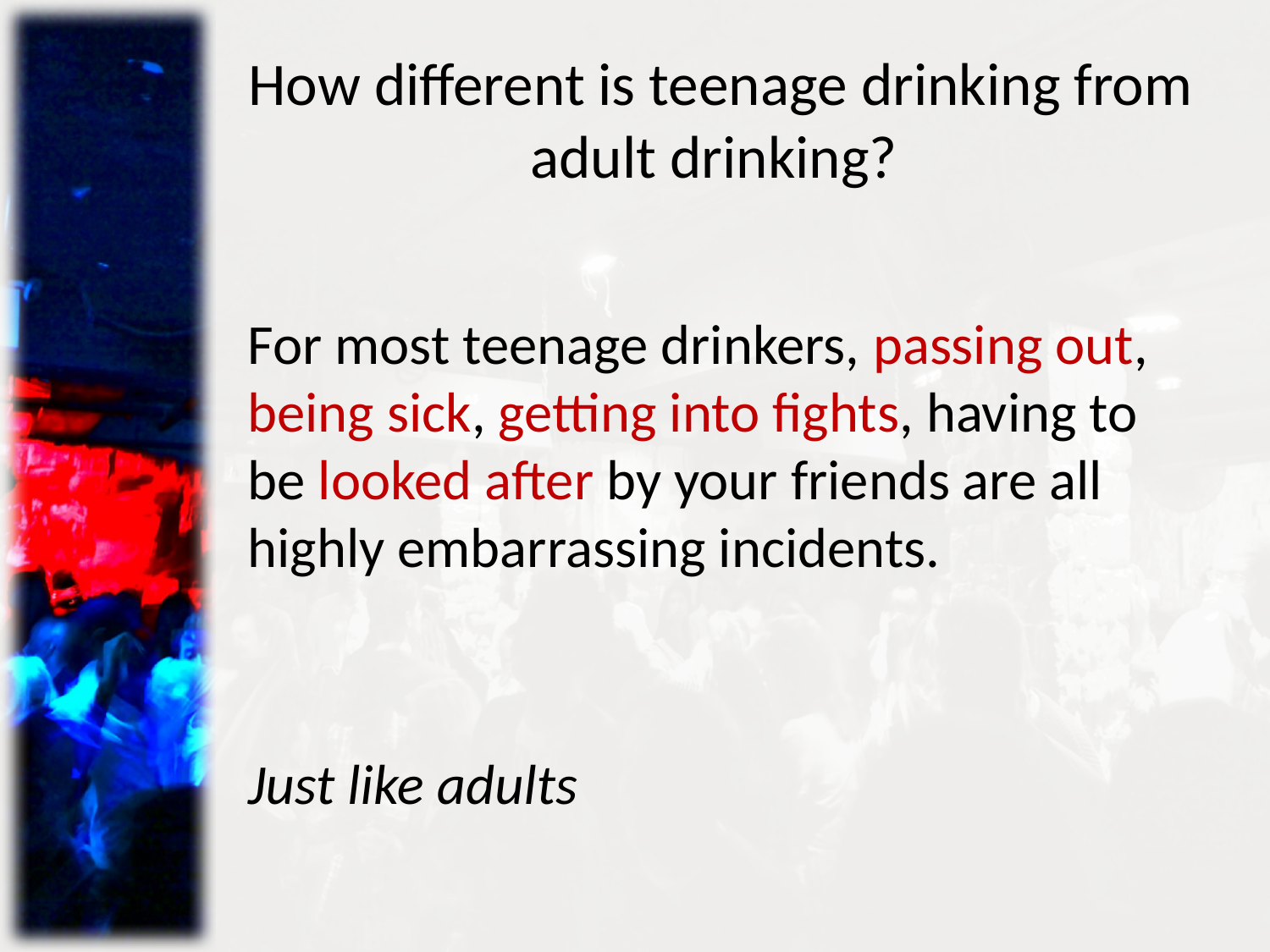

# How different is teenage drinking from adult drinking?

For most teenage drinkers, passing out, being sick, getting into fights, having to be looked after by your friends are all highly embarrassing incidents.

Just like adults